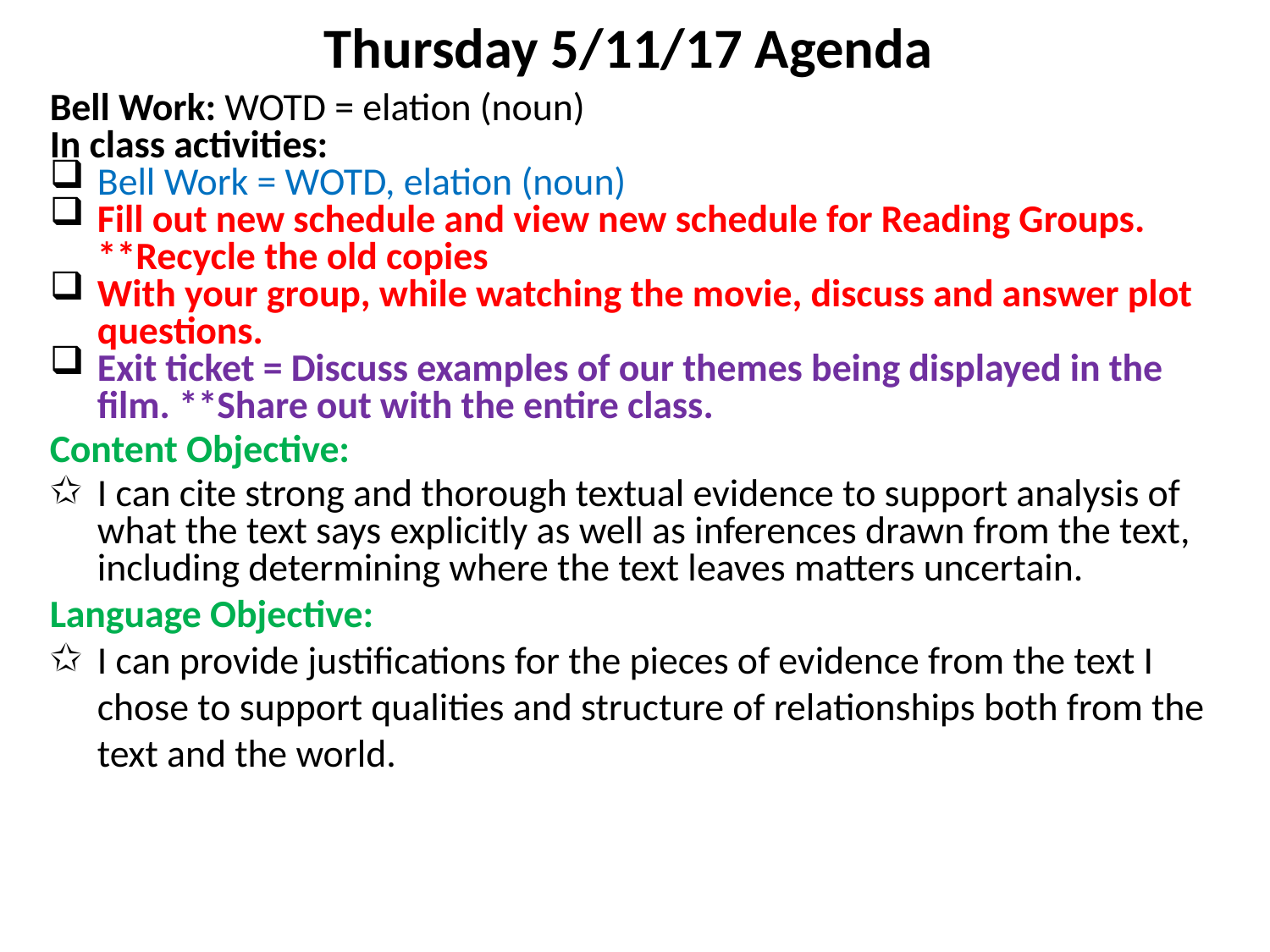

Thursday 5/11/17 Agenda
Bell Work: WOTD = elation (noun)
In class activities:
Bell Work = WOTD, elation (noun)
Fill out new schedule and view new schedule for Reading Groups. **Recycle the old copies
With your group, while watching the movie, discuss and answer plot questions.
Exit ticket = Discuss examples of our themes being displayed in the film. **Share out with the entire class.
Content Objective:
I can cite strong and thorough textual evidence to support analysis of what the text says explicitly as well as inferences drawn from the text, including determining where the text leaves matters uncertain.
Language Objective:
I can provide justifications for the pieces of evidence from the text I chose to support qualities and structure of relationships both from the text and the world.